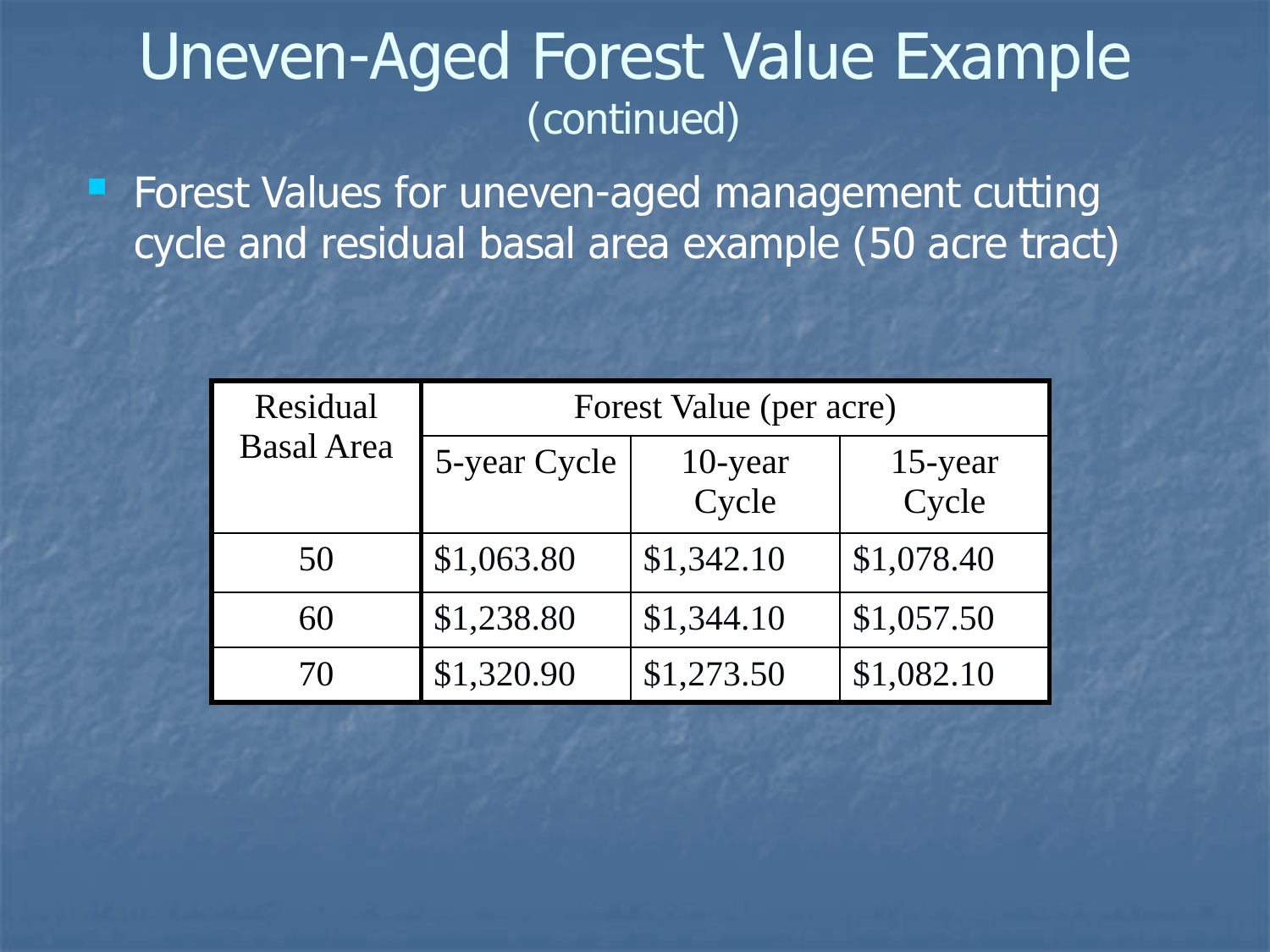

# Uneven-Aged Forest Value Example (continued)
Forest Values for uneven-aged management cutting cycle and residual basal area example (50 acre tract)

| Residual Basal Area | Forest Value (per acre) |  |  |
| --- | --- | --- | --- |
|  | 5-year Cycle | 10-year Cycle | 15-year Cycle |
| 50 | $1,063.80 | $1,342.10 | $1,078.40 |
| 60 | $1,238.80 | $1,344.10 | $1,057.50 |
| 70 | $1,320.90 | $1,273.50 | $1,082.10 |